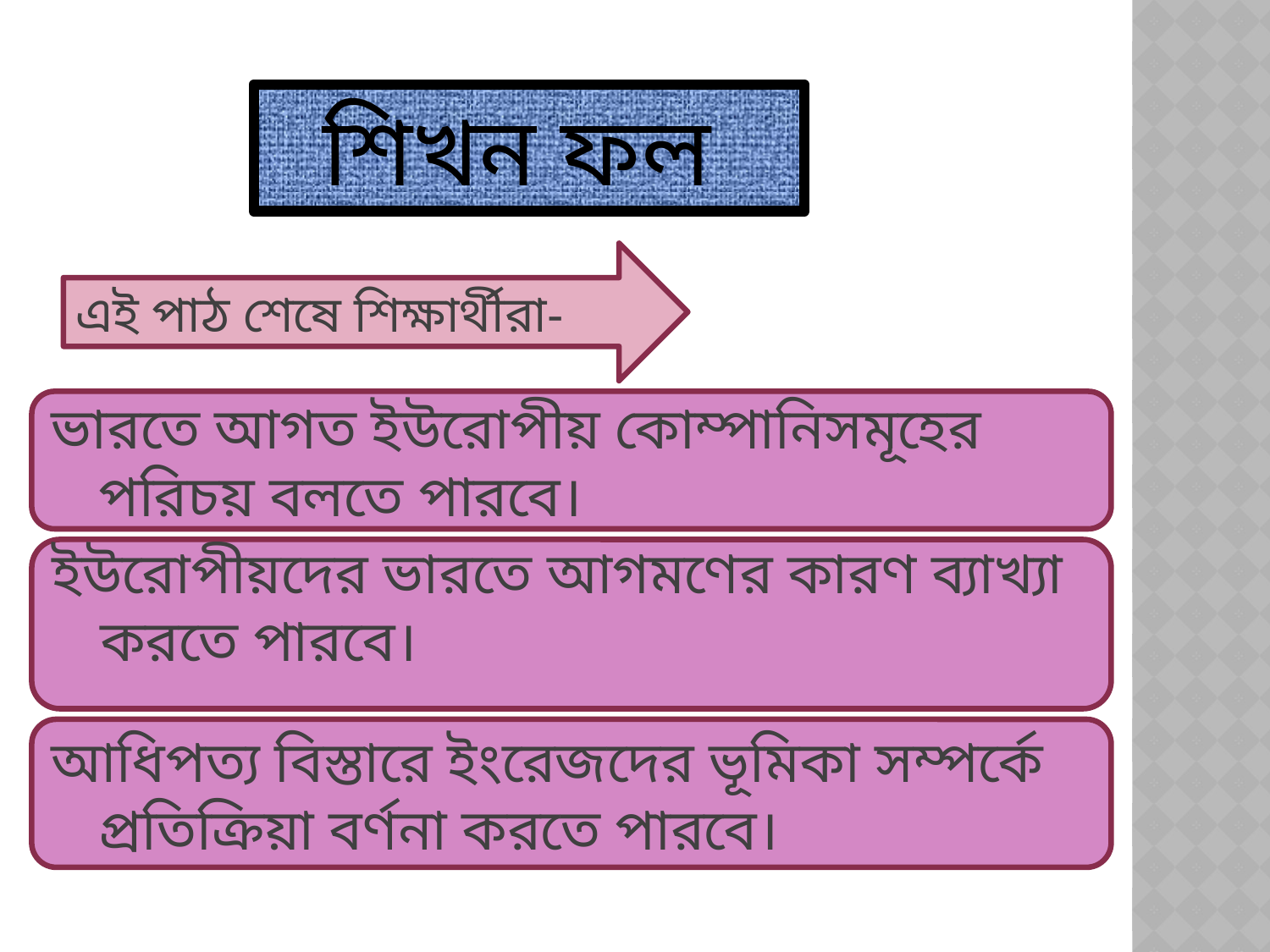

শিখন ফল
এই পাঠ শেষে শিক্ষার্থীরা-
ভারতে আগত ইউরোপীয় কোম্পানিসমূহের পরিচয় বলতে পারবে।
ইউরোপীয়দের ভারতে আগমণের কারণ ব্যাখ্যা করতে পারবে।

আধিপত্য বিস্তারে ইংরেজদের ভূমিকা সম্পর্কে প্রতিক্রিয়া বর্ণনা করতে পারবে।